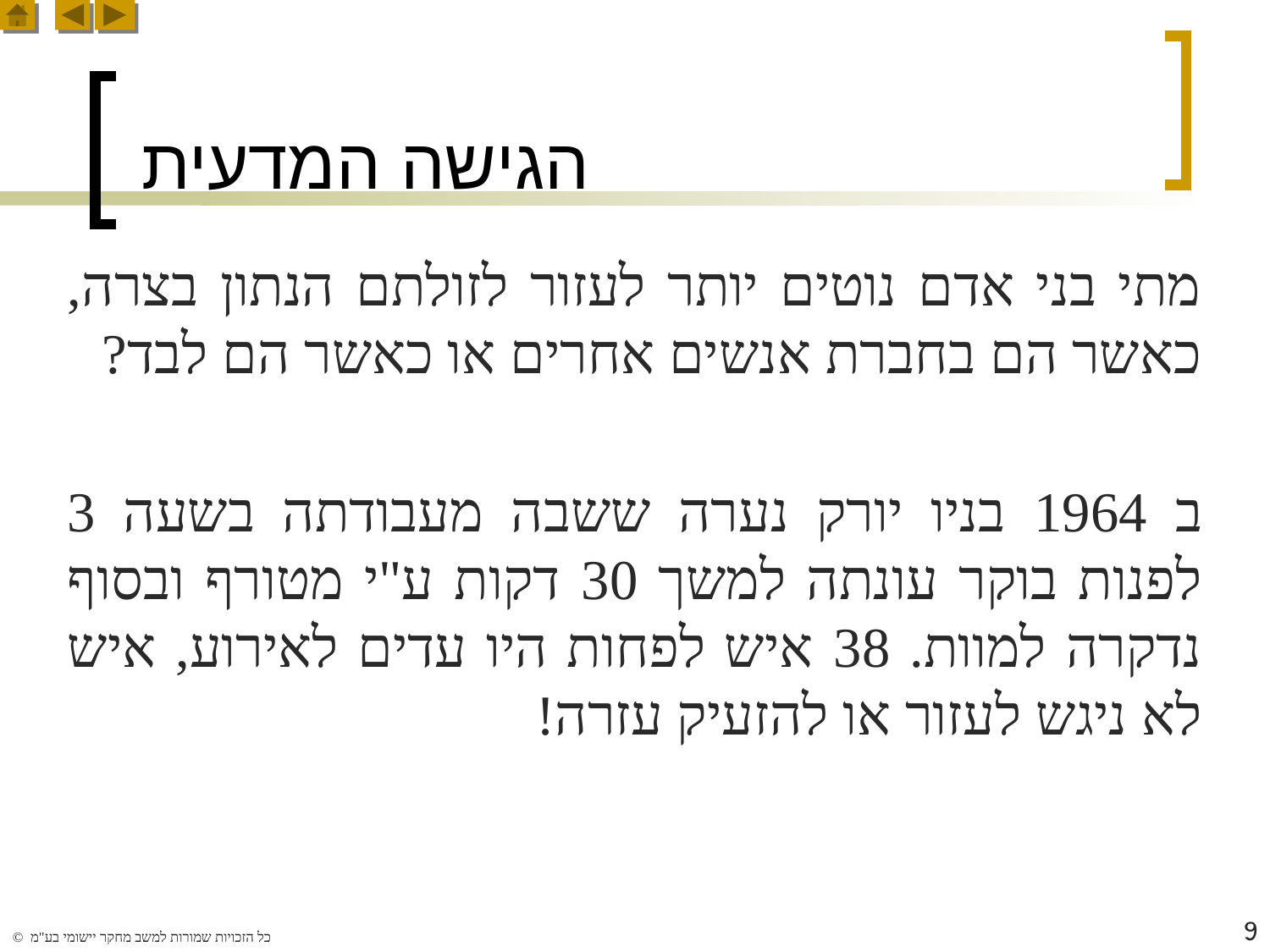

# הגישה המדעית
מתי בני אדם נוטים יותר לעזור לזולתם הנתון בצרה, כאשר הם בחברת אנשים אחרים או כאשר הם לבד?

ב 1964 בניו יורק נערה ששבה מעבודתה בשעה 3 לפנות בוקר עונתה למשך 30 דקות ע"י מטורף ובסוף נדקרה למוות. 38 איש לפחות היו עדים לאירוע, איש לא ניגש לעזור או להזעיק עזרה!
9